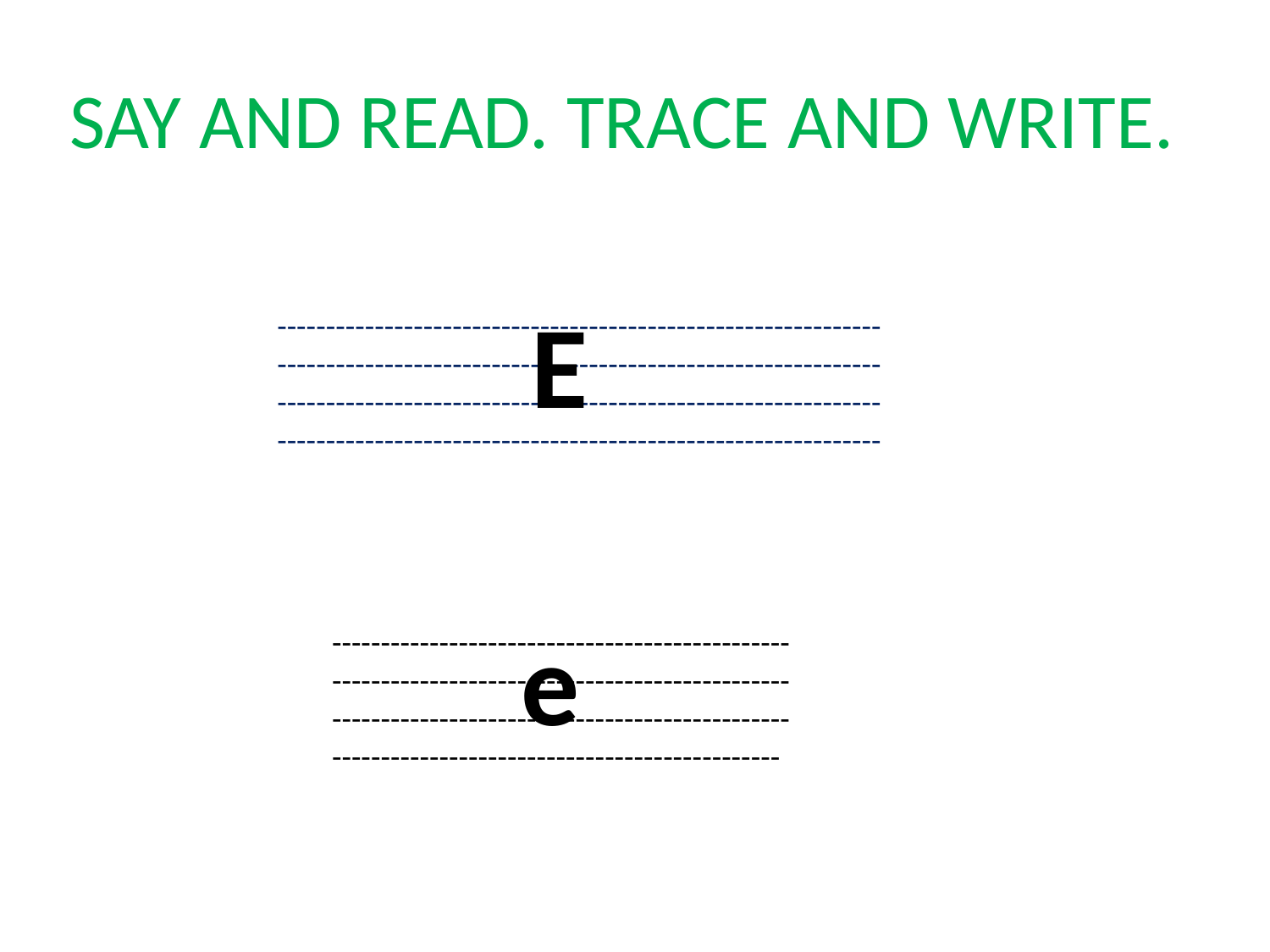

SAY AND READ. TRACE AND WRITE.
E
--------------------------------------------------------------------------------------------------------------------------------------------------------------------------------------------------------------------------------------------------------
e
-------------------------------------------------------------------------------------------------------------------------------------------------------------------------------------------